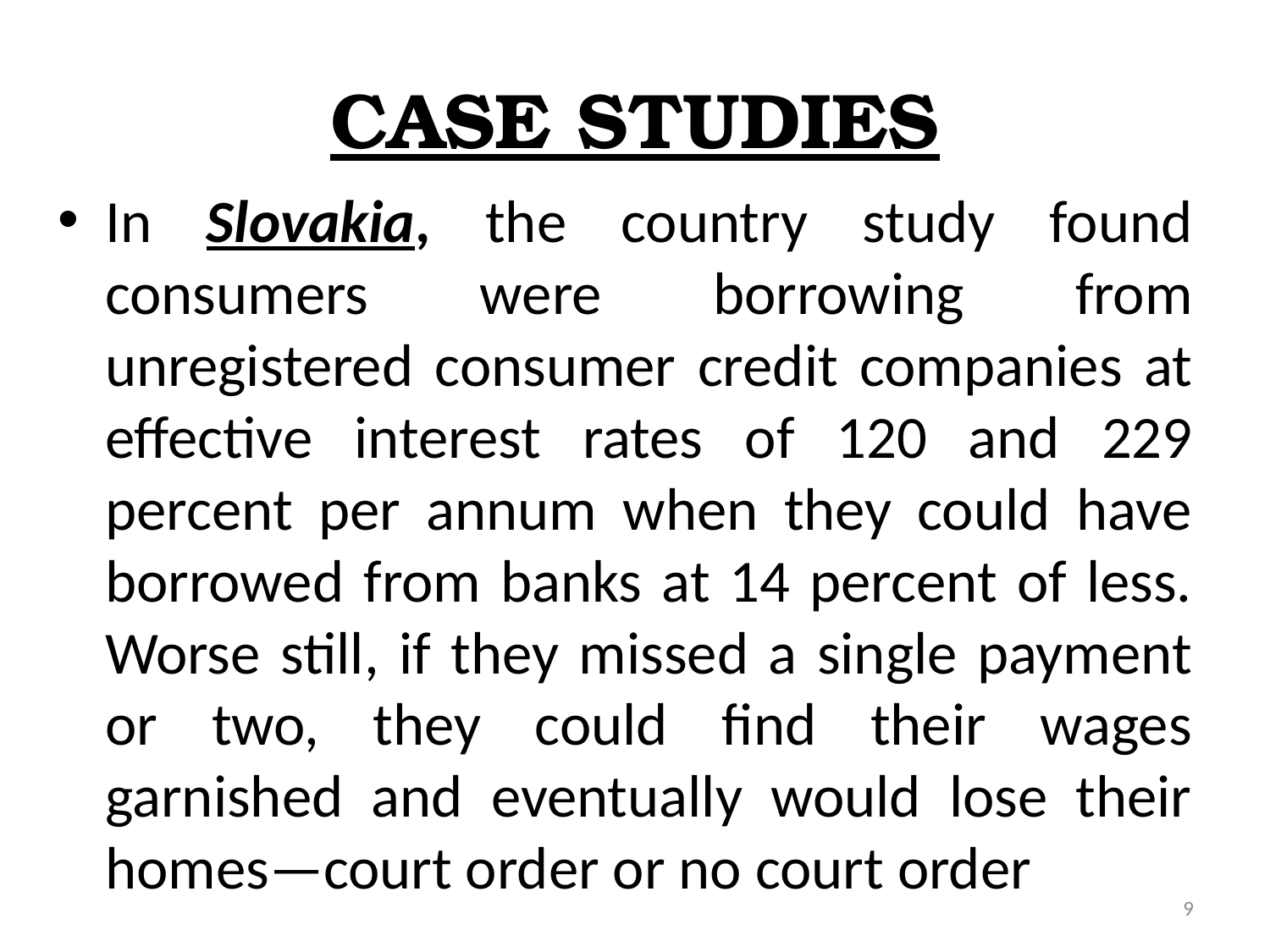

# CASE STUDIES
In Slovakia, the country study found consumers were borrowing from unregistered consumer credit companies at effective interest rates of 120 and 229 percent per annum when they could have borrowed from banks at 14 percent of less. Worse still, if they missed a single payment or two, they could find their wages garnished and eventually would lose their homes—court order or no court order
9